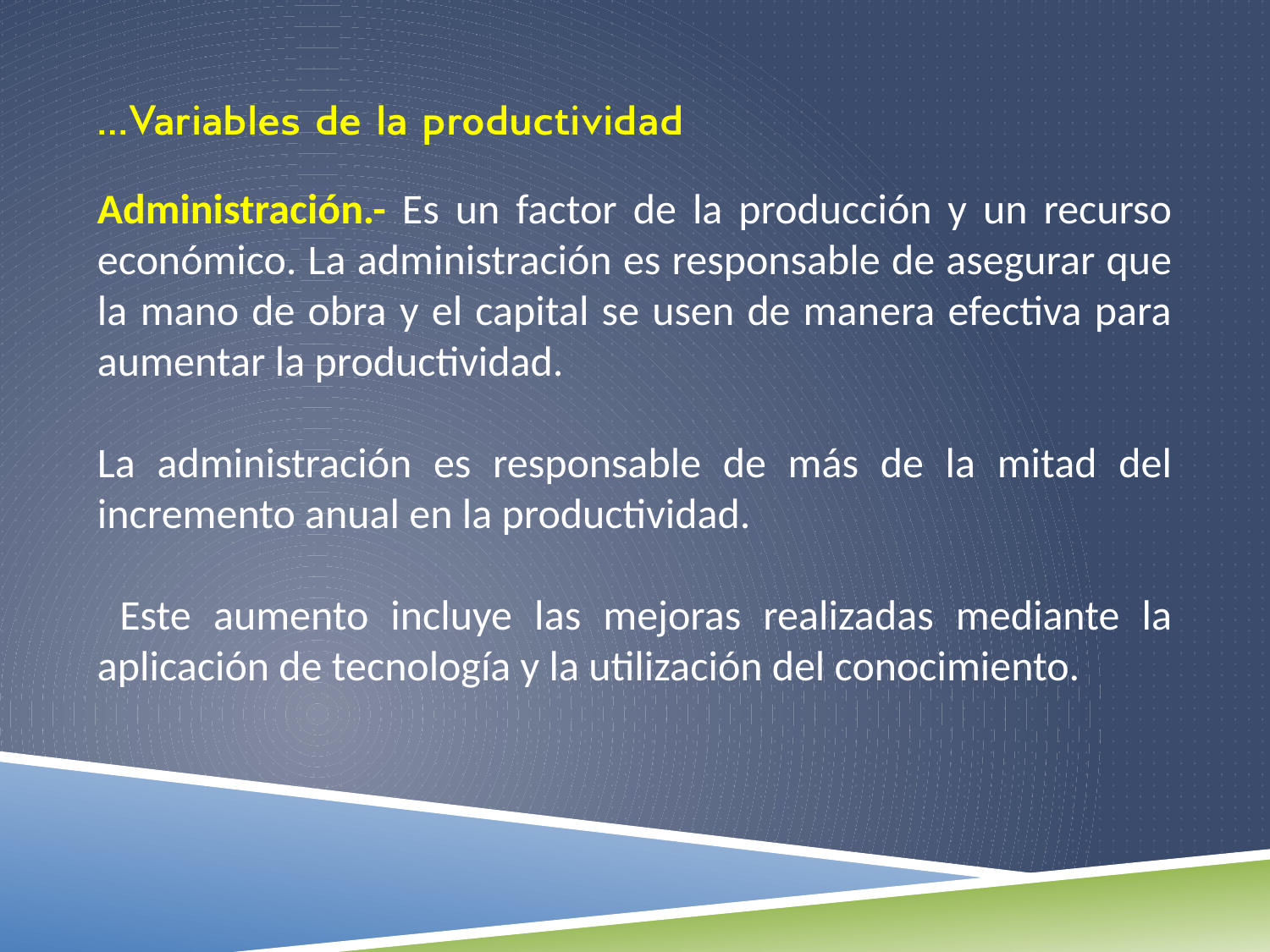

…Variables de la productividad

Administración.- Es un factor de la producción y un recurso económico. La administración es responsable de asegurar que la mano de obra y el capital se usen de manera efectiva para aumentar la productividad.

La administración es responsable de más de la mitad del incremento anual en la productividad.

 Este aumento incluye las mejoras realizadas mediante la aplicación de tecnología y la utilización del conocimiento.